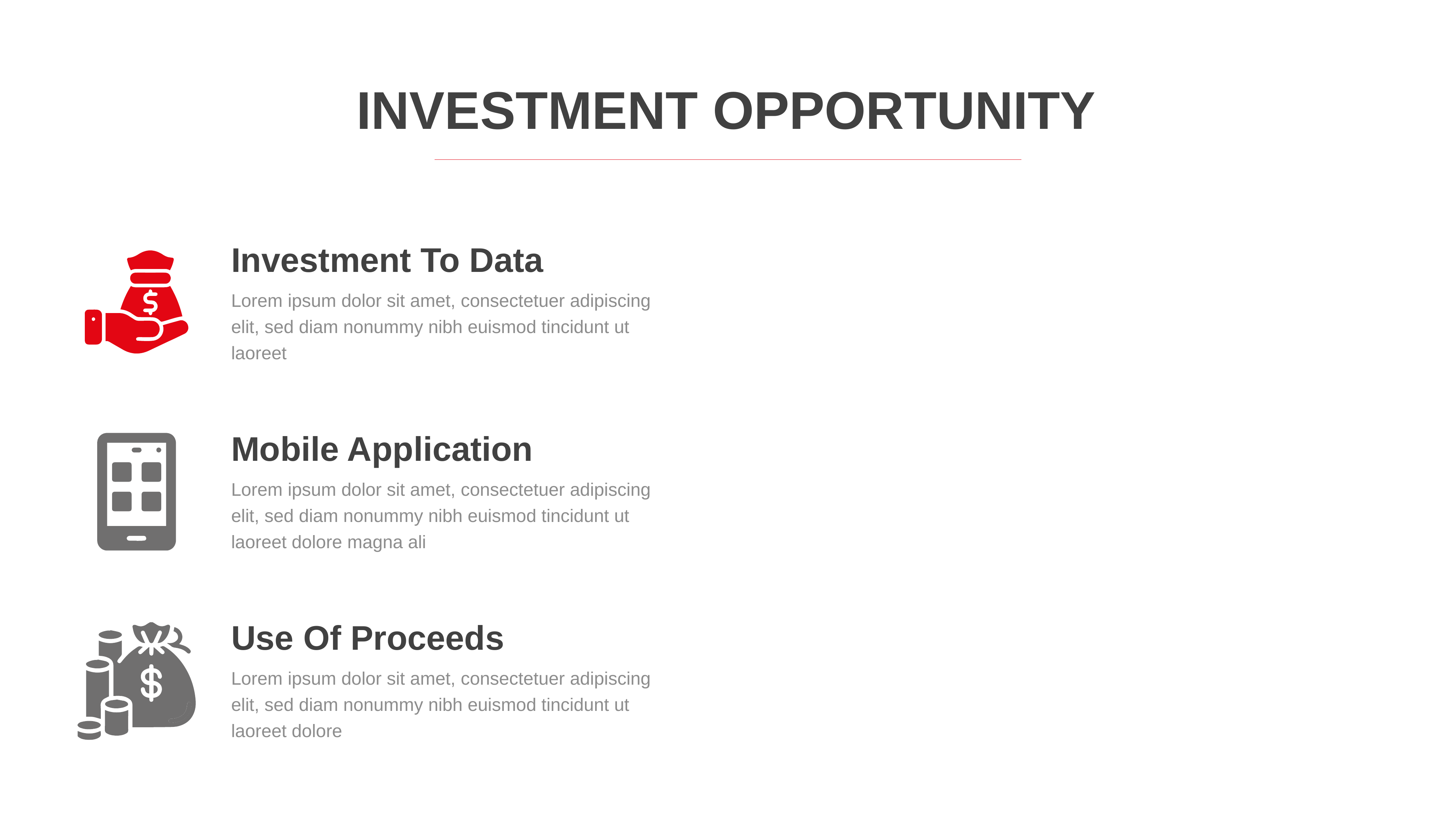

INVESTMENT OPPORTUNITY

Investment To Data

Lorem ipsum dolor sit amet, consectetuer adipiscing elit, sed diam nonummy nibh euismod tincidunt ut laoreet

Mobile Application

Lorem ipsum dolor sit amet, consectetuer adipiscing elit, sed diam nonummy nibh euismod tincidunt ut laoreet dolore magna ali

Use Of Proceeds

Lorem ipsum dolor sit amet, consectetuer adipiscing elit, sed diam nonummy nibh euismod tincidunt ut laoreet dolore